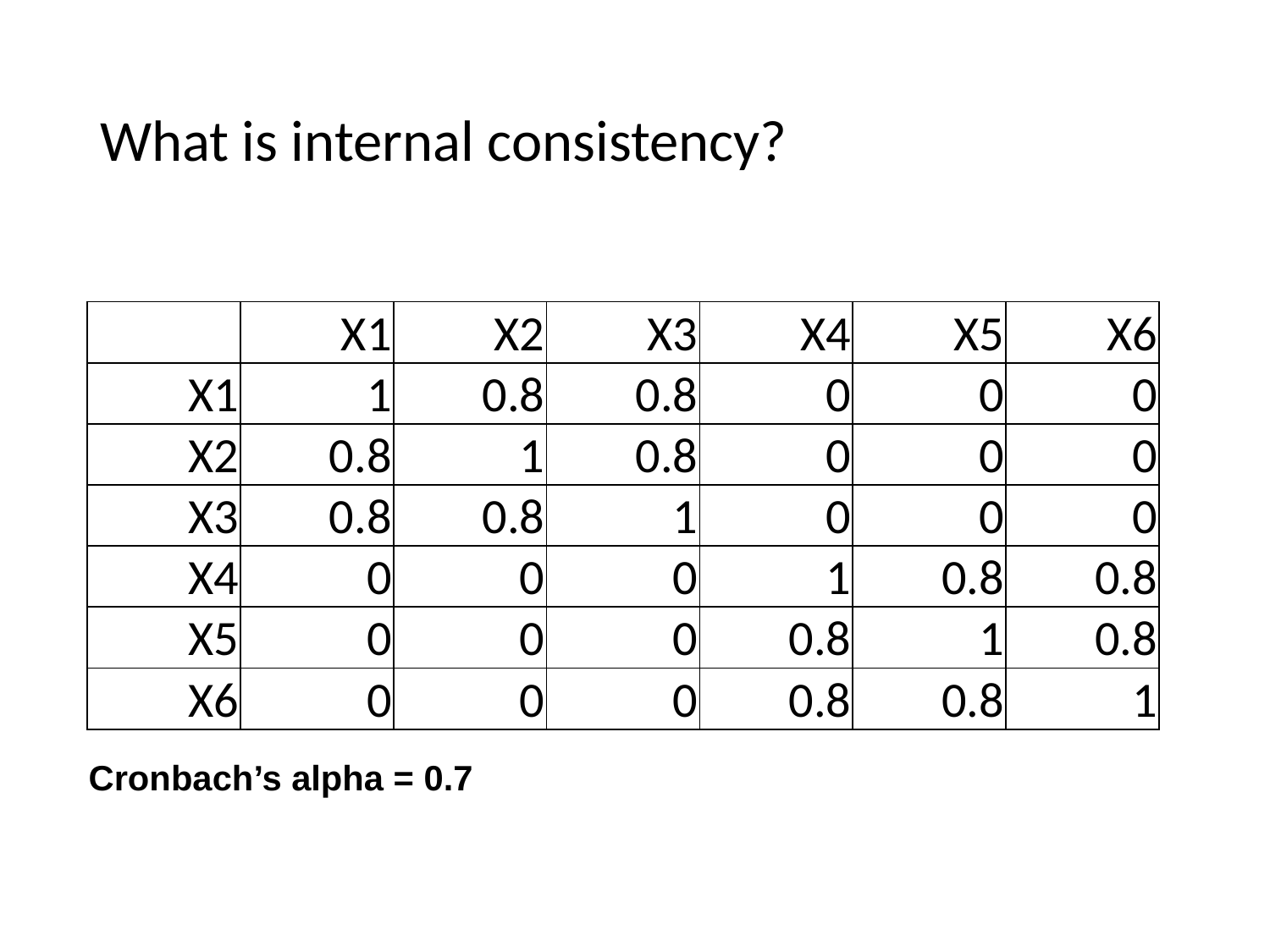

# What is internal consistency?
|  | X1 | X2 | X3 | X4 | X5 | X6 |
| --- | --- | --- | --- | --- | --- | --- |
| X1 | 1 | 0.8 | 0.8 | 0 | 0 | 0 |
| X2 | 0.8 | 1 | 0.8 | 0 | 0 | 0 |
| X3 | 0.8 | 0.8 | 1 | 0 | 0 | 0 |
| X4 | 0 | 0 | 0 | 1 | 0.8 | 0.8 |
| X5 | 0 | 0 | 0 | 0.8 | 1 | 0.8 |
| X6 | 0 | 0 | 0 | 0.8 | 0.8 | 1 |
Cronbach’s alpha = 0.7